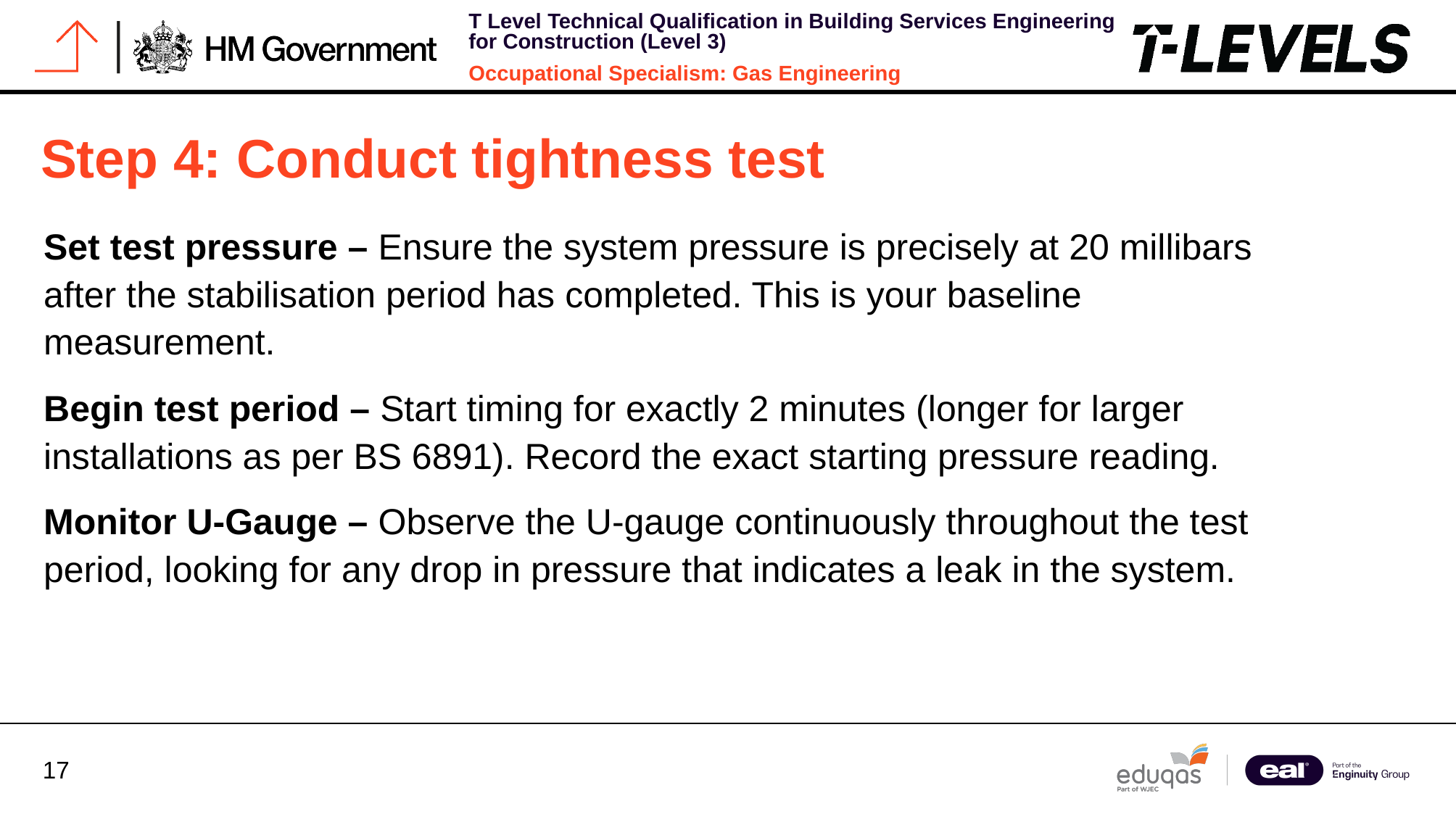

# Step 4: Conduct tightness test
Set test pressure – Ensure the system pressure is precisely at 20 millibars after the stabilisation period has completed. This is your baseline measurement.
Begin test period – Start timing for exactly 2 minutes (longer for larger installations as per BS 6891). Record the exact starting pressure reading.
Monitor U-Gauge – Observe the U-gauge continuously throughout the test period, looking for any drop in pressure that indicates a leak in the system.